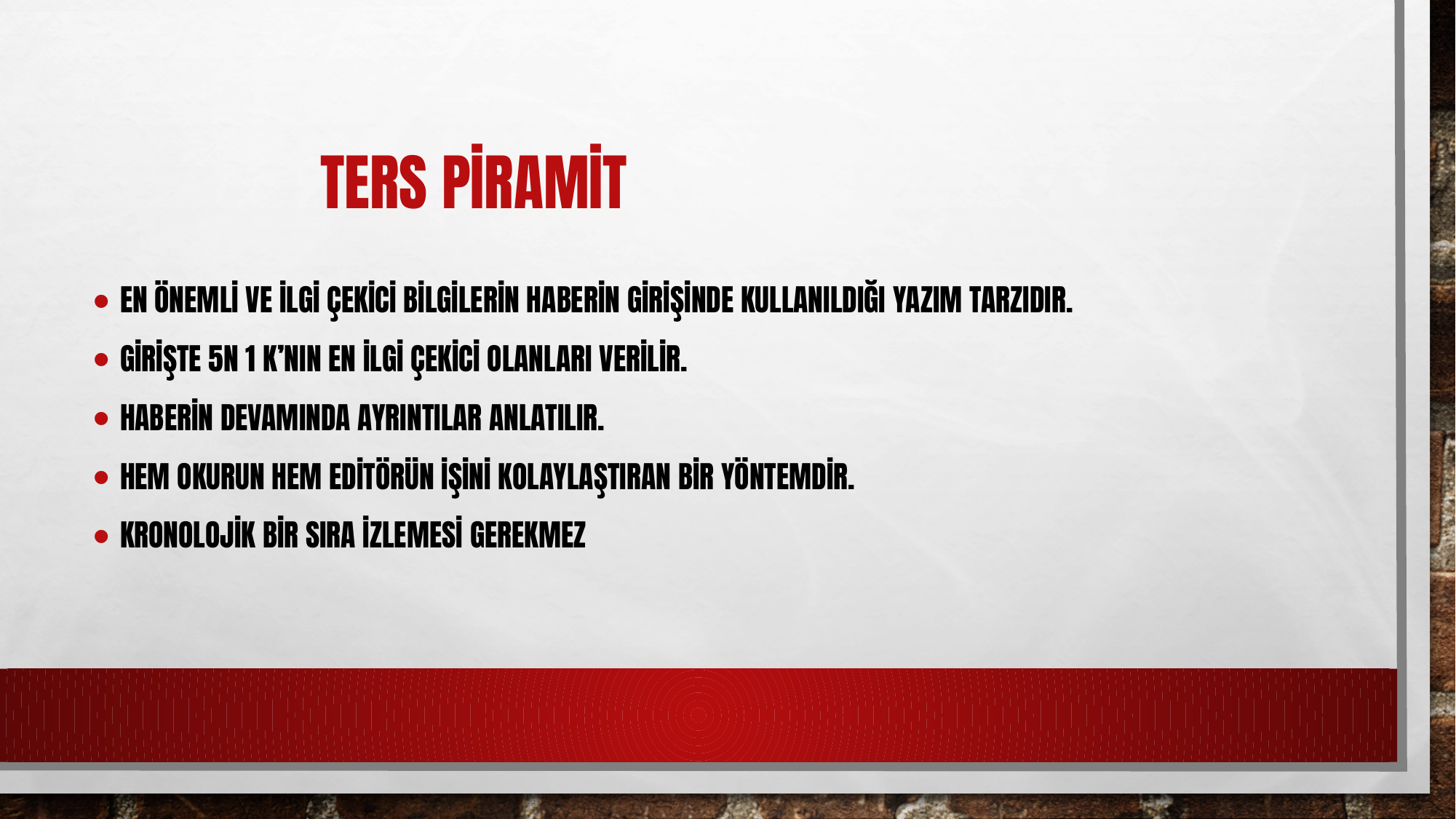

# Ters Piramit
En önemli ve ilgi çekici bilgilerin haberin girişinde kullanıldığı yazım tarzıdır.
Girişte 5N 1 K’nın en ilgi çekici olanları verilir.
Haberin devamında ayrıntılar anlatılır.
Hem okurun hem editörün işini kolaylaştıran bir yöntemdir.
Kronolojik bir sıra izlemesi gerekmez